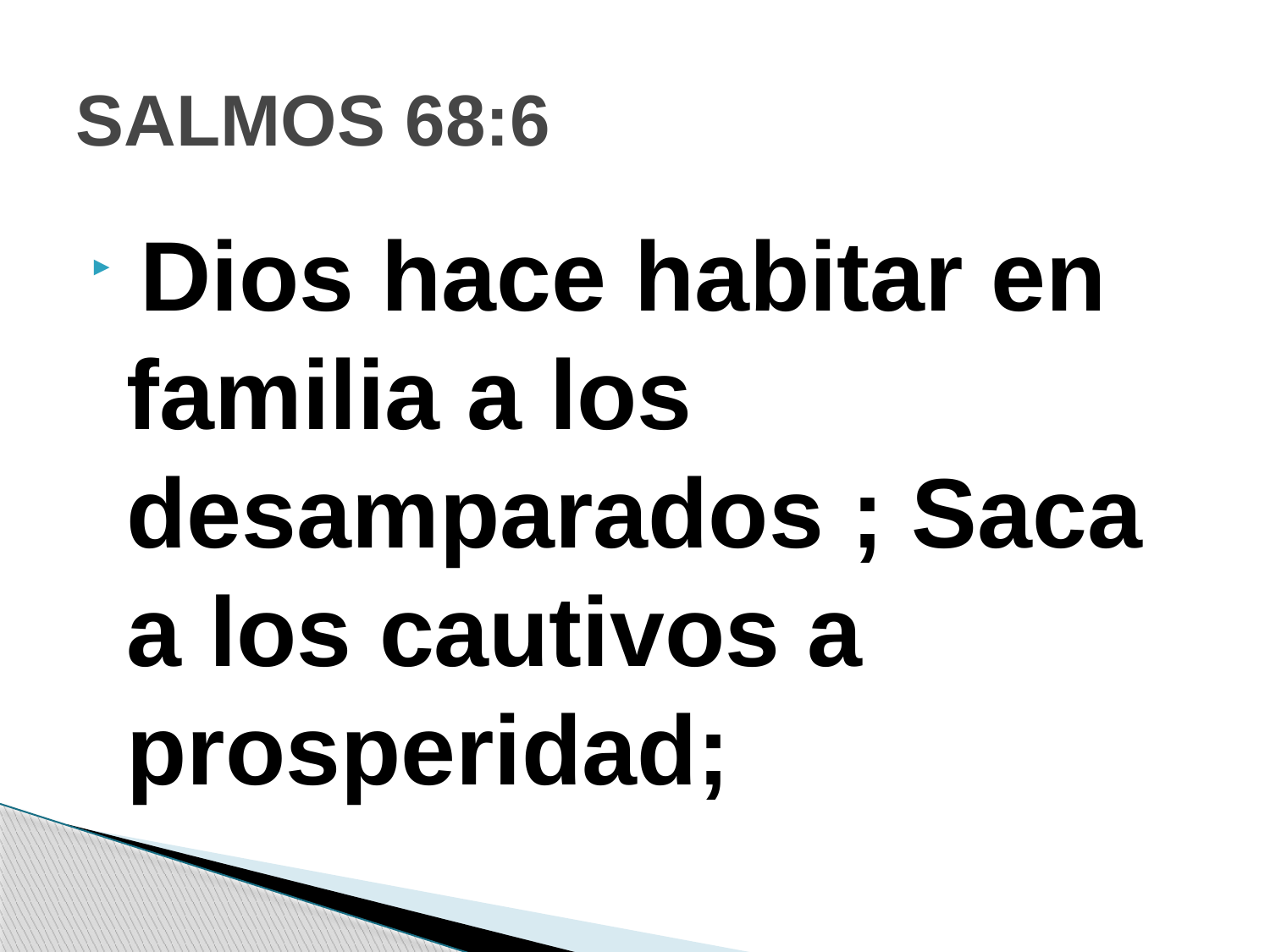

# SALMOS 68:6
 Dios hace habitar en familia a los desamparados ; Saca a los cautivos a prosperidad;